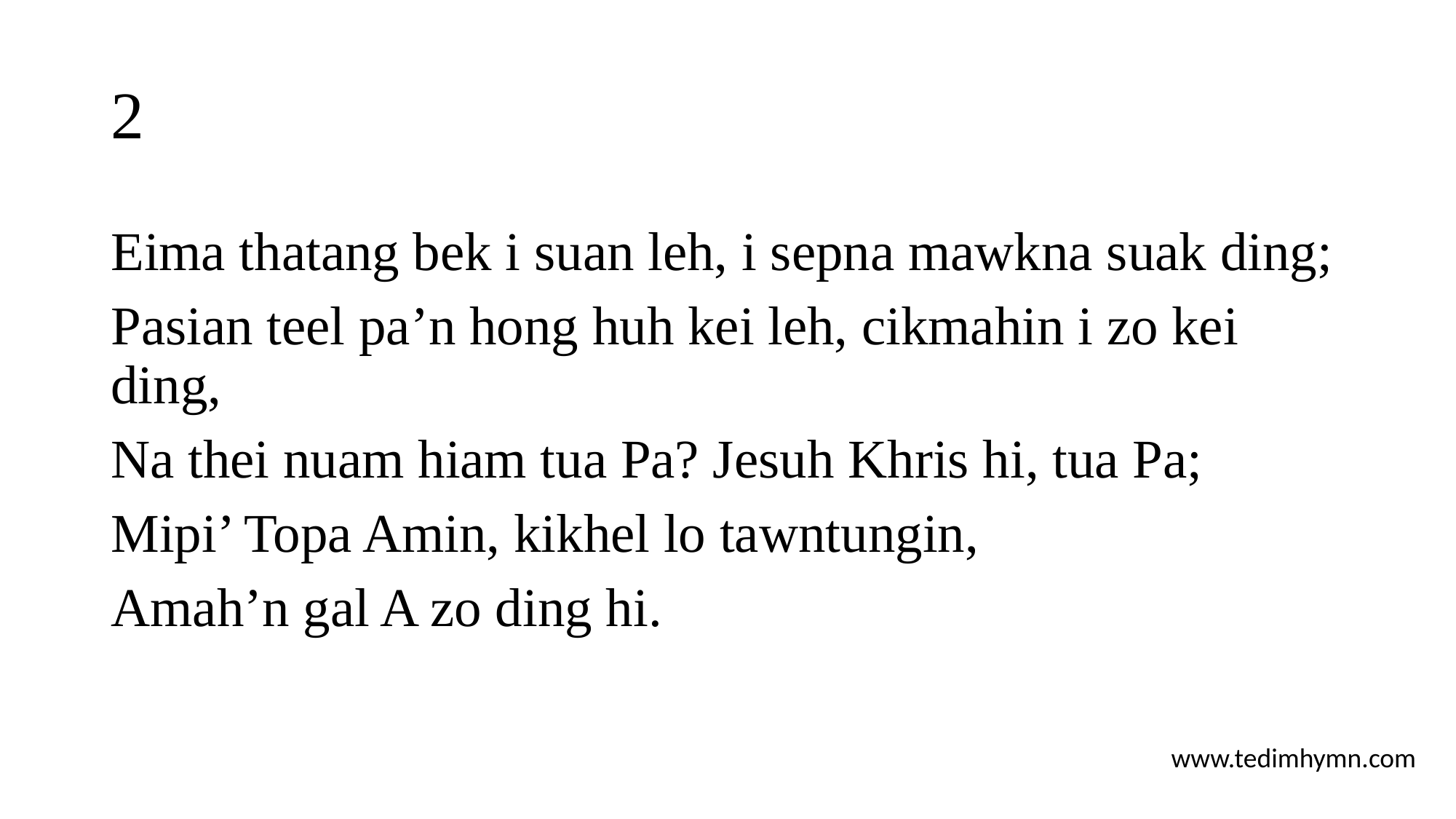

# 2
Eima thatang bek i suan leh, i sepna mawkna suak ding;
Pasian teel pa’n hong huh kei leh, cikmahin i zo kei ding,
Na thei nuam hiam tua Pa? Jesuh Khris hi, tua Pa;
Mipi’ Topa Amin, kikhel lo tawntungin,
Amah’n gal A zo ding hi.

www.tedimhymn.com